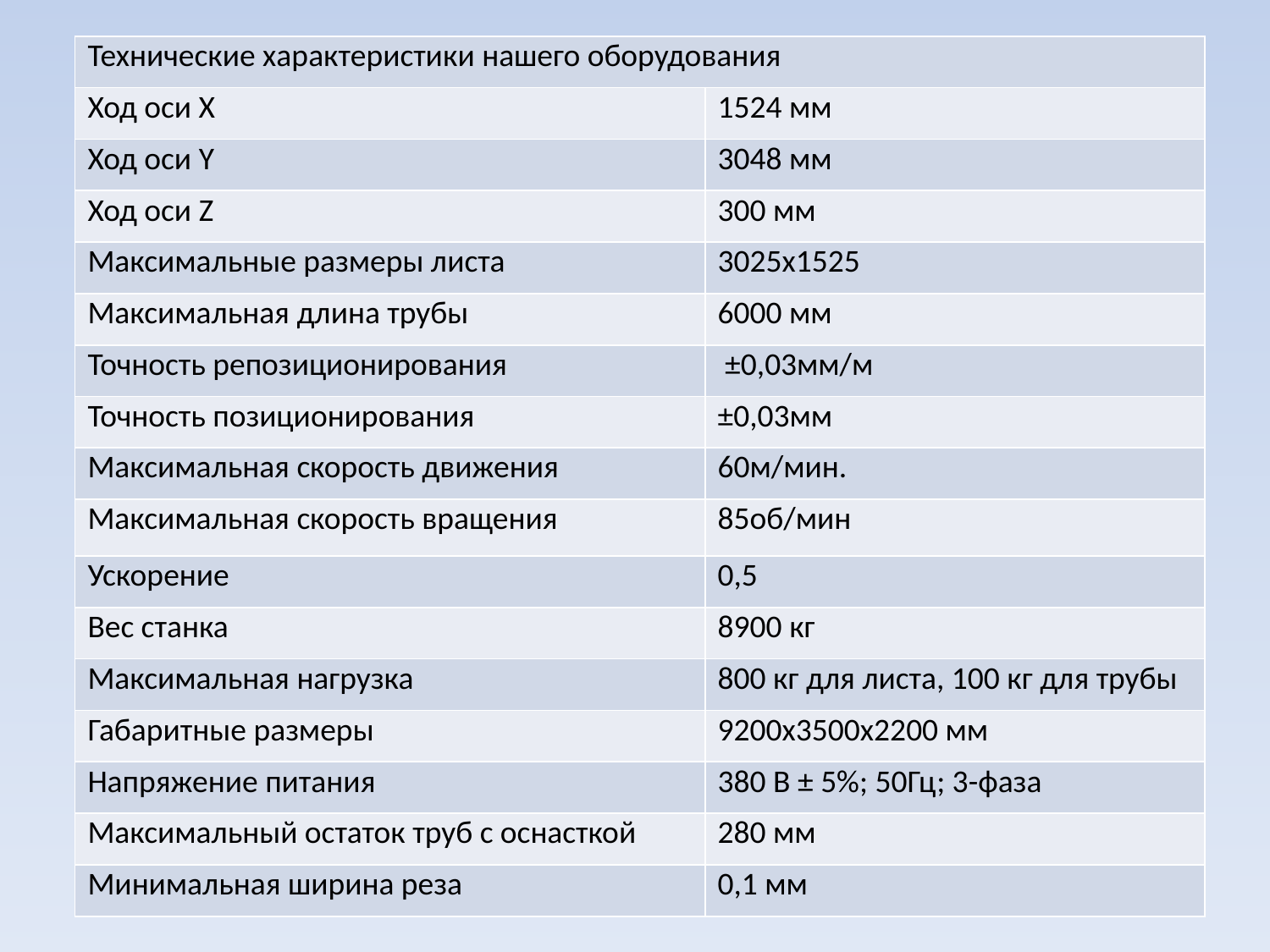

| Технические характеристики нашего оборудования |  |
| --- | --- |
| Ход оси Х | 1524 мм |
| Ход оси Y | 3048 мм |
| Ход оси Z | 300 мм |
| Максимальные размеры листа | 3025х1525 |
| Максимальная длина трубы | 6000 мм |
| Точность репозиционирования | ±0,03мм/м |
| Точность позиционирования | ±0,03мм |
| Максимальная скорость движения | 60м/мин. |
| Максимальная скорость вращения | 85об/мин |
| Ускорение | 0,5 |
| Вес станка | 8900 кг |
| Максимальная нагрузка | 800 кг для листа, 100 кг для трубы |
| Габаритные размеры | 9200х3500х2200 мм |
| Напряжение питания | 380 В ± 5%; 50Гц; 3-фаза |
| Максимальный остаток труб с оснасткой | 280 мм |
| Минимальная ширина реза | 0,1 мм |